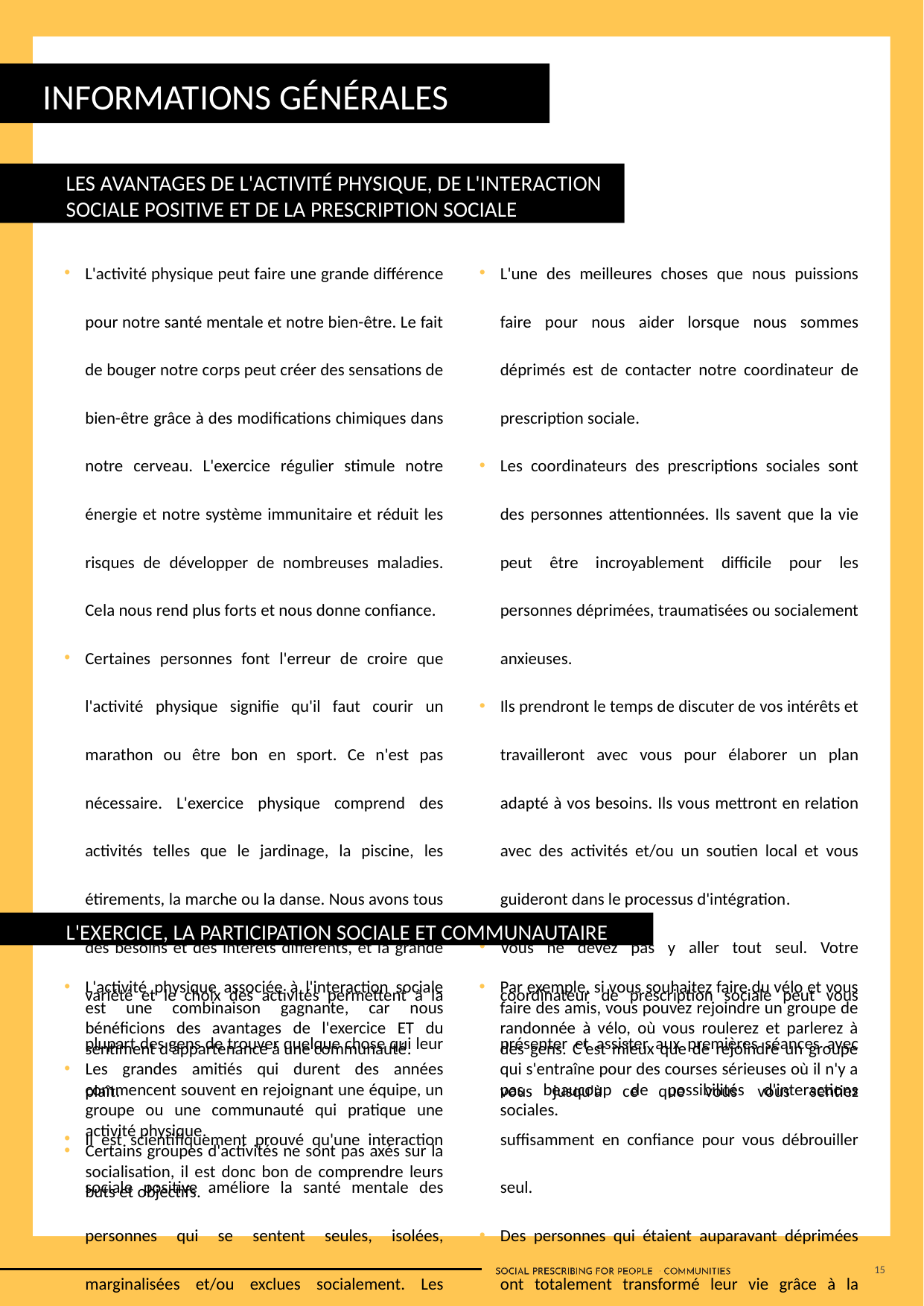

INFORMATIONS GÉNÉRALES
LES AVANTAGES DE L'ACTIVITÉ PHYSIQUE, DE L'INTERACTION SOCIALE POSITIVE ET DE LA PRESCRIPTION SOCIALE
L'activité physique peut faire une grande différence pour notre santé mentale et notre bien-être. Le fait de bouger notre corps peut créer des sensations de bien-être grâce à des modifications chimiques dans notre cerveau. L'exercice régulier stimule notre énergie et notre système immunitaire et réduit les risques de développer de nombreuses maladies. Cela nous rend plus forts et nous donne confiance.
Certaines personnes font l'erreur de croire que l'activité physique signifie qu'il faut courir un marathon ou être bon en sport. Ce n'est pas nécessaire. L'exercice physique comprend des activités telles que le jardinage, la piscine, les étirements, la marche ou la danse. Nous avons tous des besoins et des intérêts différents, et la grande variété et le choix des activités permettent à la plupart des gens de trouver quelque chose qui leur plaît.
Il est scientifiquement prouvé qu'une interaction sociale positive améliore la santé mentale des personnes qui se sentent seules, isolées, marginalisées et/ou exclues socialement. Les scientifiques ont découvert que le fait d'être en contact avec d'autres personnes peut entraîner une réduction du niveau de stress, ce qui contribue à prévenir les maladies cardiaques, à réguler l'insuline, à améliorer le système immunitaire et à favoriser le fonctionnement des intestins.
D'autre part, l'absence d'interactions sociales positives peut entraîner des troubles cognitifs, une dépression et une mort prématurée.
Lorsque nous souffrons de dépression, le simple fait de penser à une interaction sociale peut être épuisant.
L'une des meilleures choses que nous puissions faire pour nous aider lorsque nous sommes déprimés est de contacter notre coordinateur de prescription sociale.
Les coordinateurs des prescriptions sociales sont des personnes attentionnées. Ils savent que la vie peut être incroyablement difficile pour les personnes déprimées, traumatisées ou socialement anxieuses.
Ils prendront le temps de discuter de vos intérêts et travailleront avec vous pour élaborer un plan adapté à vos besoins. Ils vous mettront en relation avec des activités et/ou un soutien local et vous guideront dans le processus d'intégration.
Vous ne devez pas y aller tout seul. Votre coordinateur de prescription sociale peut vous présenter et assister aux premières séances avec vous jusqu'à ce que vous vous sentiez suffisamment en confiance pour vous débrouiller seul.
Des personnes qui étaient auparavant déprimées ont totalement transformé leur vie grâce à la prescription sociale et affirment se sentir comme une personne complètement différente !
Avoir un sentiment d'appartenance et d'amitié peut grandement contribuer à un sentiment de bonheur et d'épanouissement. Savoir qu'on a quelqu'un à qui parler peut faire toute la différence.
Nous avons mentionné certains des avantages de l'activité physique et de l'interaction sociale ; leur combinaison accroît leur impact positif.

L'EXERCICE, LA PARTICIPATION SOCIALE ET COMMUNAUTAIRE
L'activité physique associée à l'interaction sociale est une combinaison gagnante, car nous bénéficions des avantages de l'exercice ET du sentiment d'appartenance à une communauté.
Les grandes amitiés qui durent des années commencent souvent en rejoignant une équipe, un groupe ou une communauté qui pratique une activité physique.
Certains groupes d'activités ne sont pas axés sur la socialisation, il est donc bon de comprendre leurs buts et objectifs.
Par exemple, si vous souhaitez faire du vélo et vous faire des amis, vous pouvez rejoindre un groupe de randonnée à vélo, où vous roulerez et parlerez à des gens. C’est mieux que de rejoindre un groupe qui s'entraîne pour des courses sérieuses où il n'y a pas beaucoup de possibilités d'interactions sociales.
15